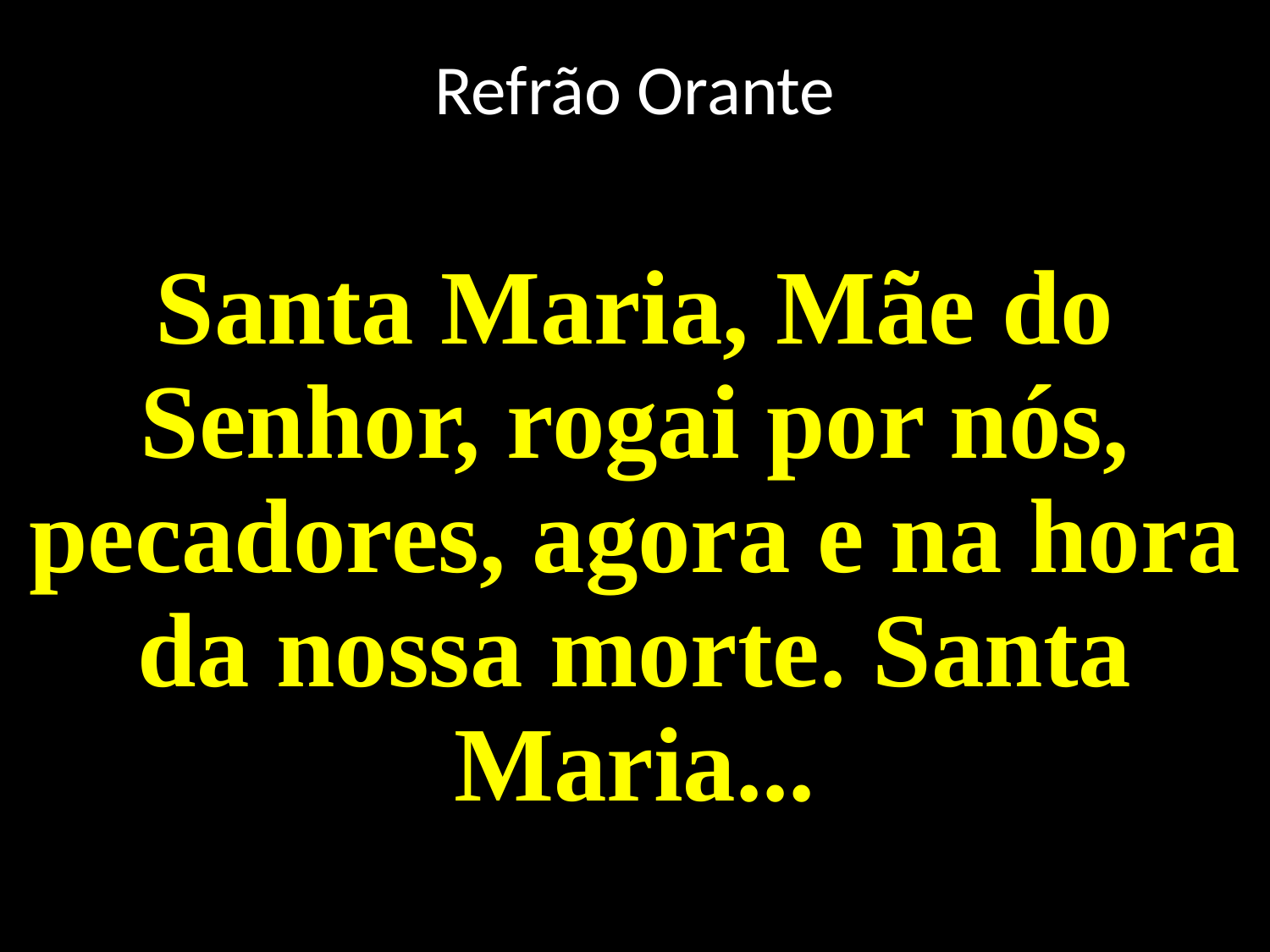

# Refrão Orante
Santa Maria, Mãe do Senhor, rogai por nós, pecadores, agora e na hora da nossa morte. Santa Maria...